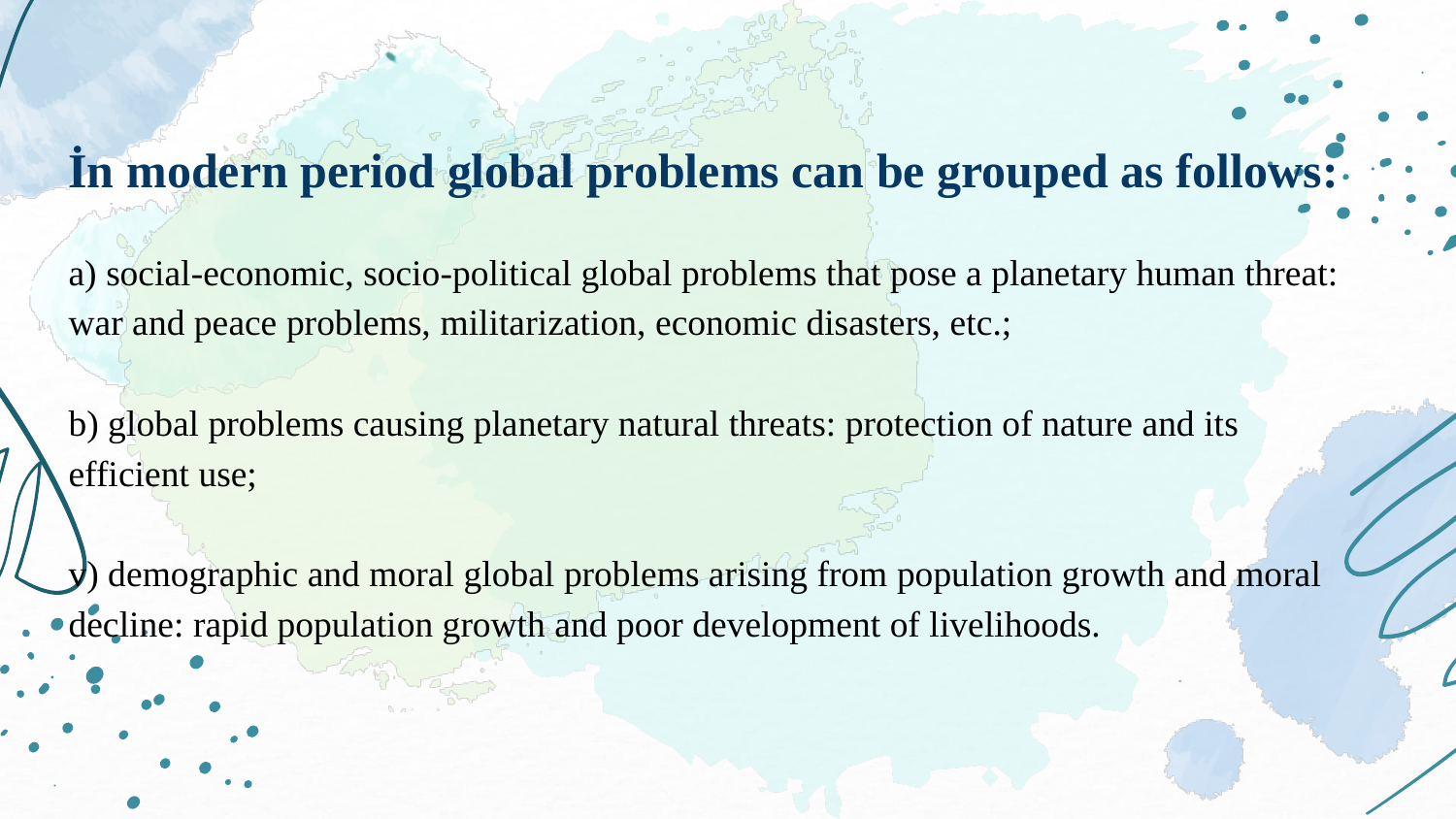

# İn modern period global problems can be grouped as follows: a) social-economic, socio-political global problems that pose a planetary human threat: war and peace problems, militarization, economic disasters, etc.; b) global problems causing planetary natural threats: protection of nature and its efficient use; v) demographic and moral global problems arising from population growth and moral decline: rapid population growth and poor development of livelihoods.